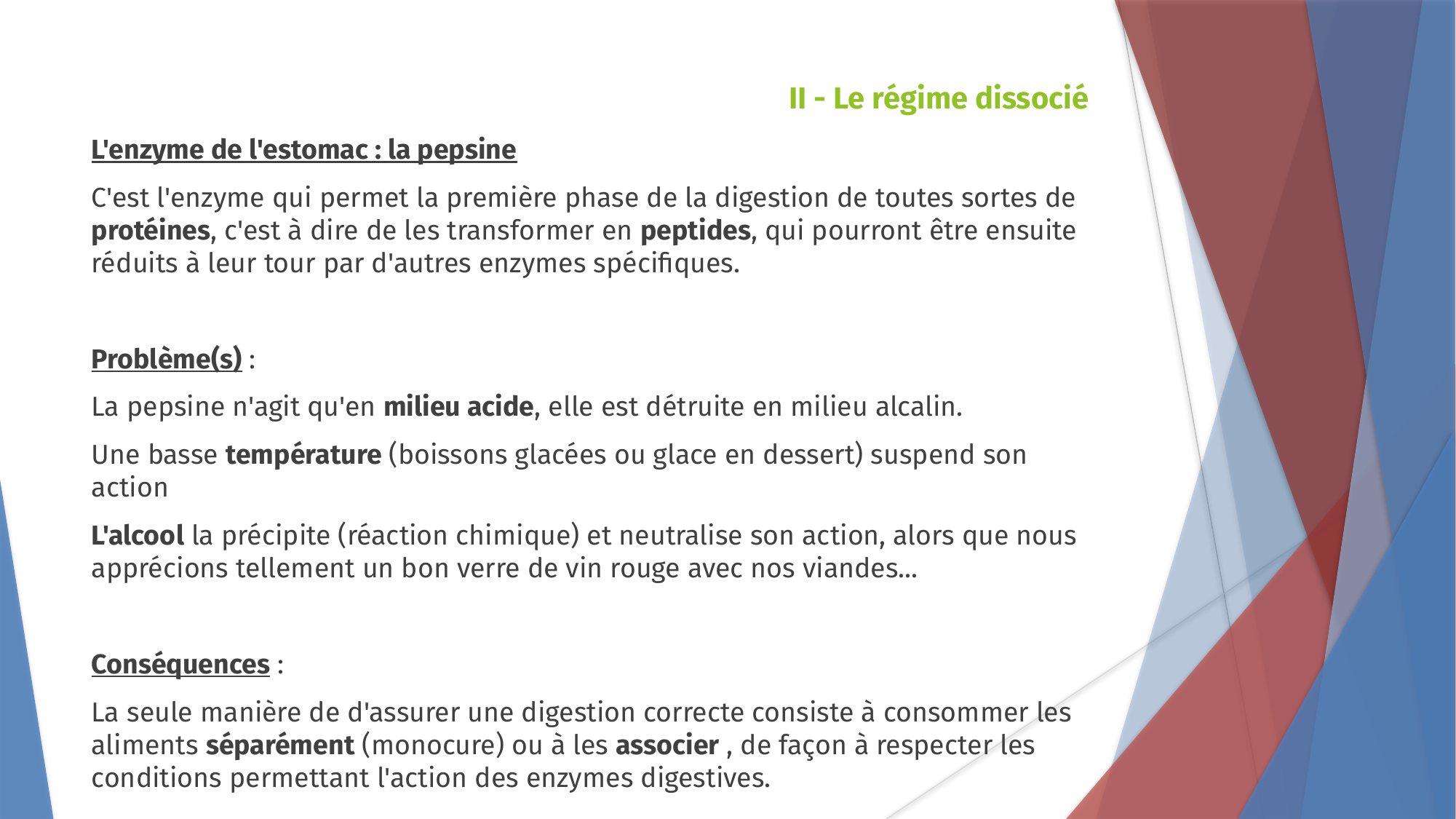

II - Le régime dissocié
L'enzyme de l'estomac : la pepsine
C'est l'enzyme qui permet la première phase de la digestion de toutes sortes de protéines, c'est à dire de les transformer en peptides, qui pourront être ensuite réduits à leur tour par d'autres enzymes spécifiques.

Problème(s) :
La pepsine n'agit qu'en milieu acide, elle est détruite en milieu alcalin.
Une basse température (boissons glacées ou glace en dessert) suspend son action
L'alcool la précipite (réaction chimique) et neutralise son action, alors que nous apprécions tellement un bon verre de vin rouge avec nos viandes...

Conséquences :
La seule manière de d'assurer une digestion correcte consiste à consommer les aliments séparément (monocure) ou à les associer , de façon à respecter les conditions permettant l'action des enzymes digestives.